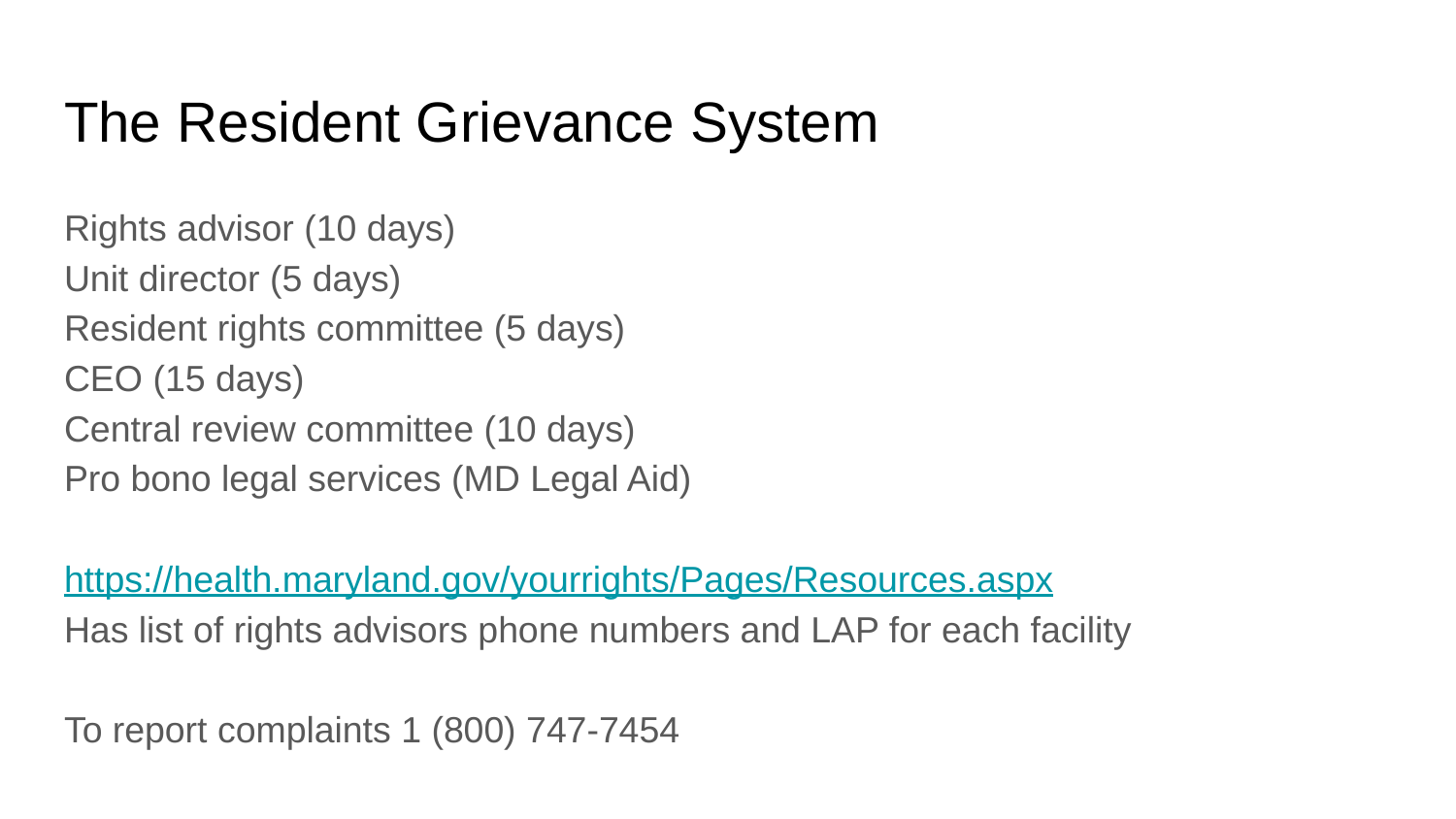

# The Resident Grievance System
Rights advisor (10 days)
Unit director (5 days)
Resident rights committee (5 days)
CEO (15 days)
Central review committee (10 days)
Pro bono legal services (MD Legal Aid)

https://health.maryland.gov/yourrights/Pages/Resources.aspx
Has list of rights advisors phone numbers and LAP for each facility

To report complaints 1 (800) 747-7454